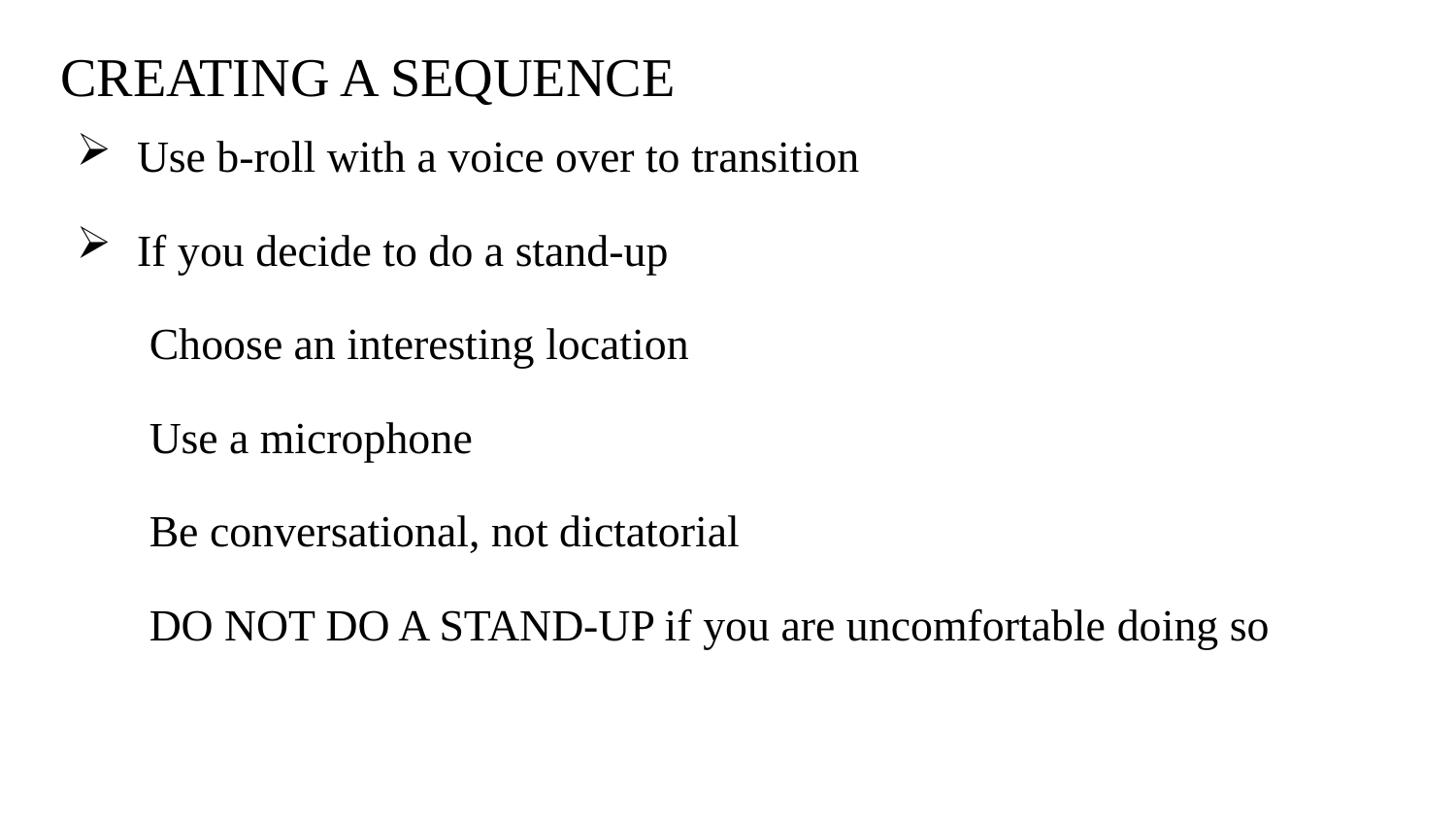

# CREATING A SEQUENCE

Use b-roll with a voice over to transition
If you decide to do a stand-up
Choose an interesting location
Use a microphone
Be conversational, not dictatorial
DO NOT DO A STAND-UP if you are uncomfortable doing so